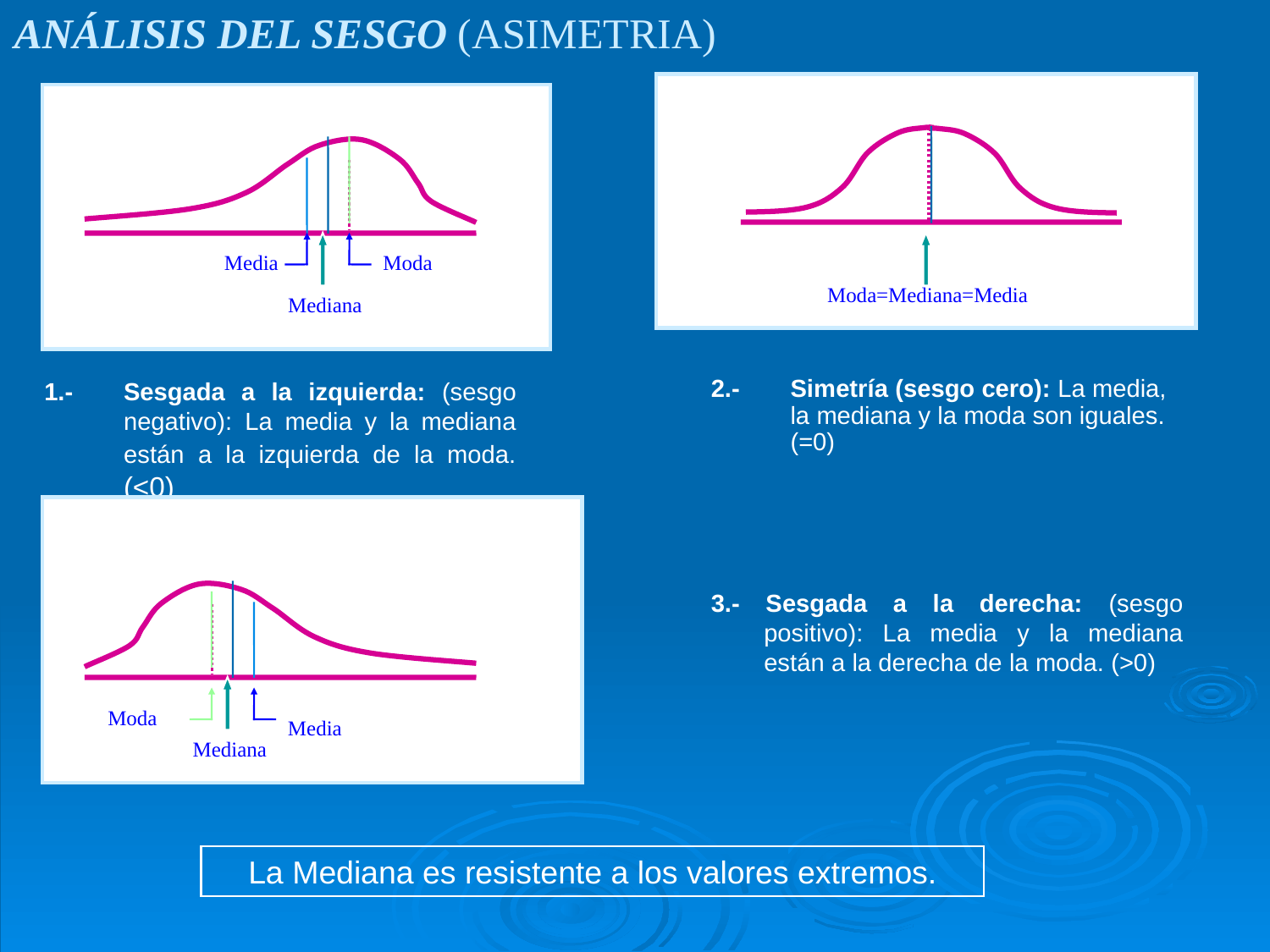

ANÁLISIS DEL SESGO (ASIMETRIA)

Moda=Mediana=Media

Media
Moda

Mediana

Moda=Mediana=Media
1.-	Sesgada a la izquierda: (sesgo negativo): La media y la mediana están a la izquierda de la moda. (<0)

2.-	Simetría (sesgo cero): La media, la mediana y la moda son iguales. (=0)

Moda
Media

Mediana
3.- Sesgada a la derecha: (sesgo positivo): La media y la mediana están a la derecha de la moda. (>0)
La Mediana es resistente a los valores extremos.